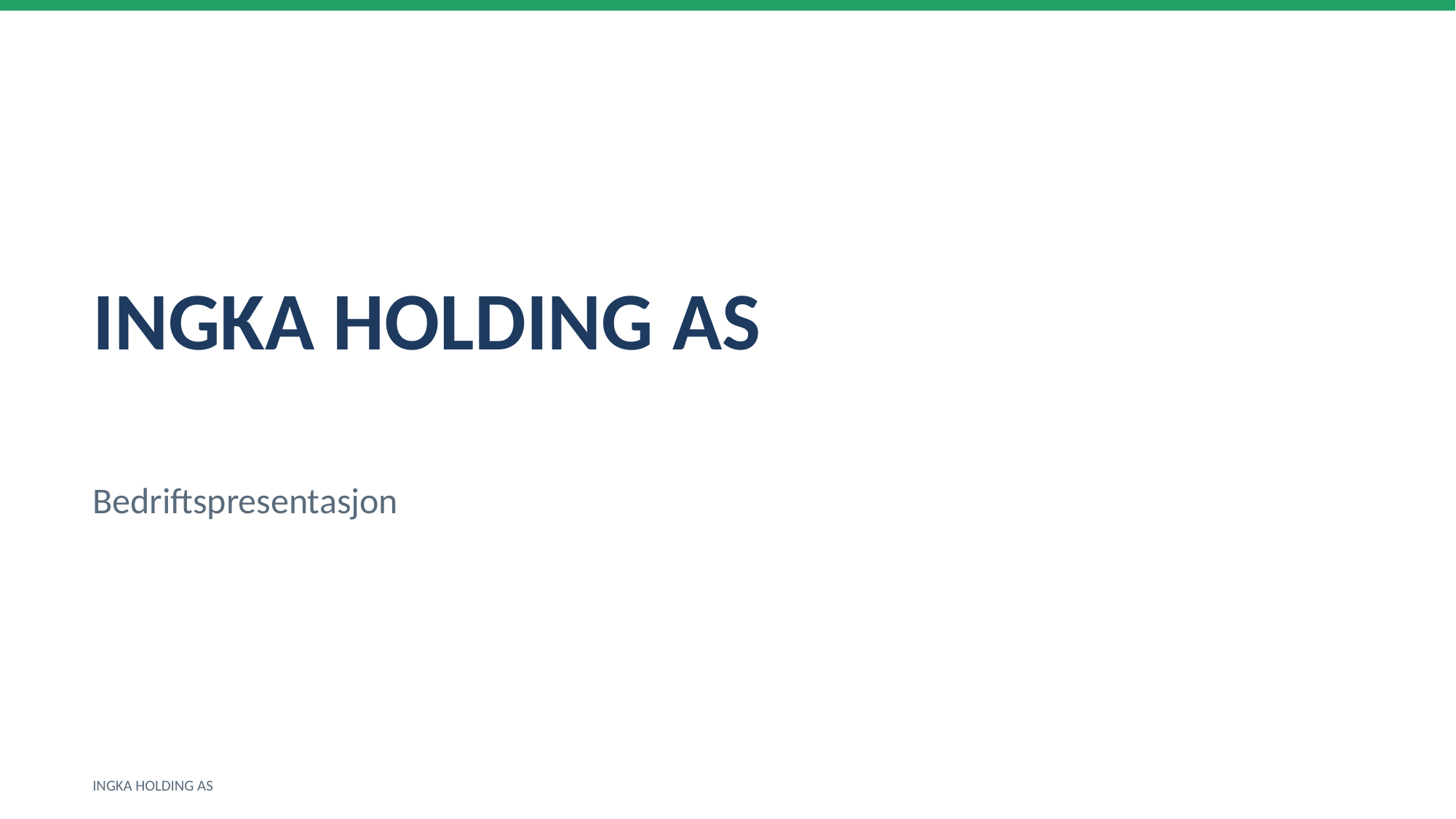

INGKA HOLDING AS
Bedriftspresentasjon
INGKA HOLDING AS